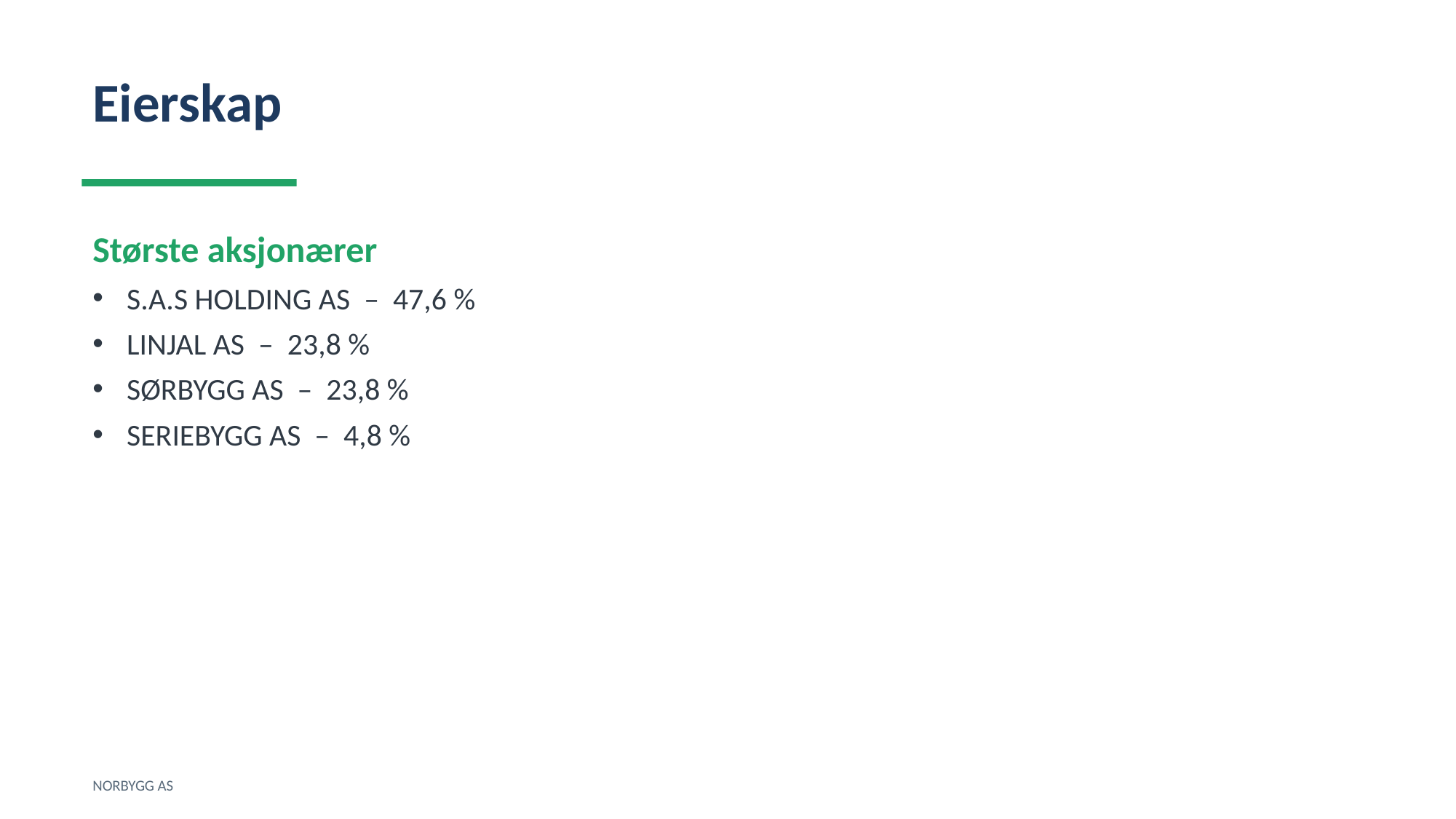

Eierskap

Største aksjonærer
S.A.S HOLDING AS  –  47,6 %
LINJAL AS  –  23,8 %
SØRBYGG AS  –  23,8 %
SERIEBYGG AS  –  4,8 %
NORBYGG AS